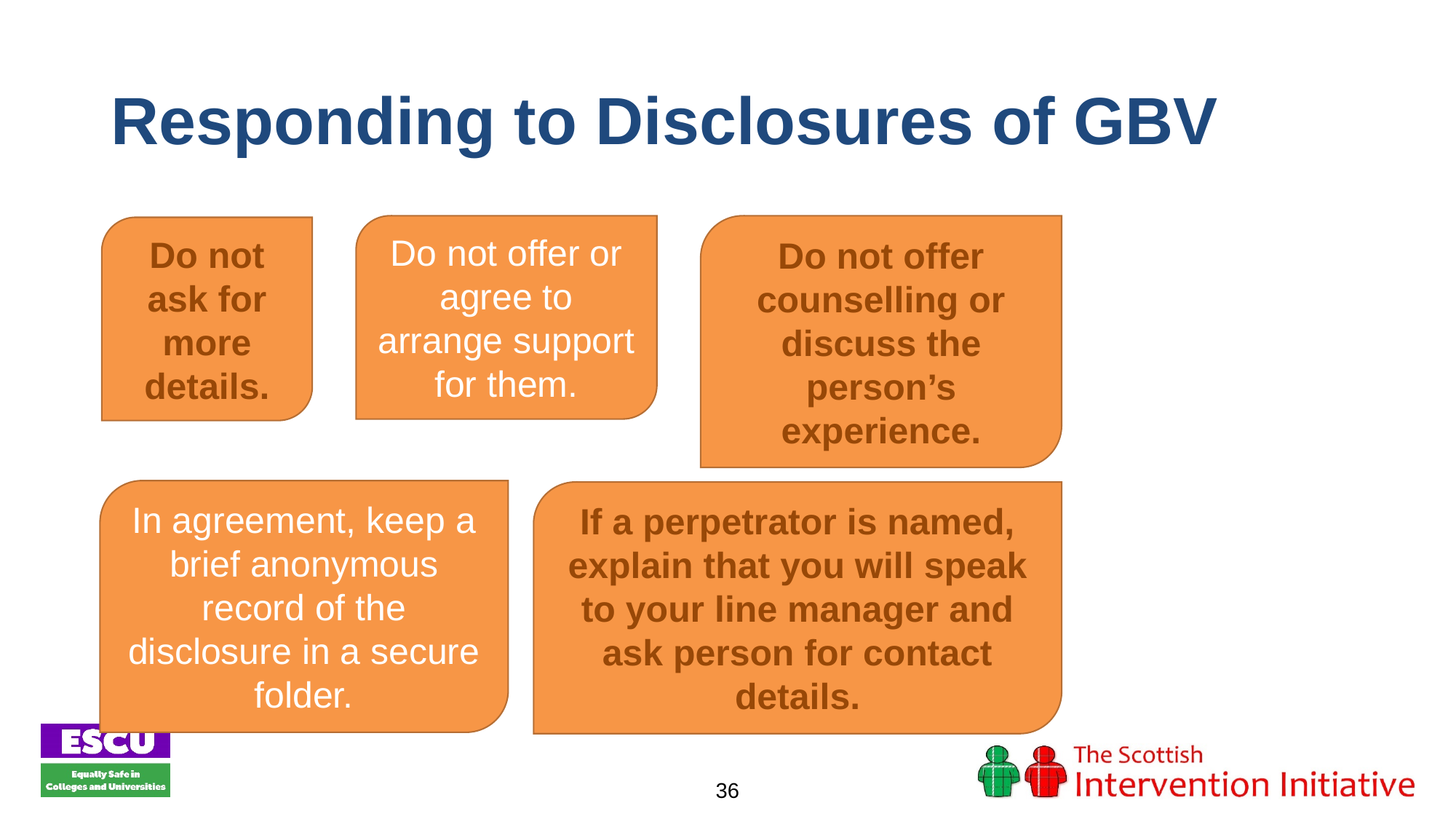

# Responding to Disclosures of GBV
Do not ask for more details.
Do not offer or agree to arrange support for them.
Do not offer counselling or discuss the person’s experience.

In agreement, keep a brief anonymous record of the disclosure in a secure folder.
If a perpetrator is named, explain that you will speak to your line manager and ask person for contact details.